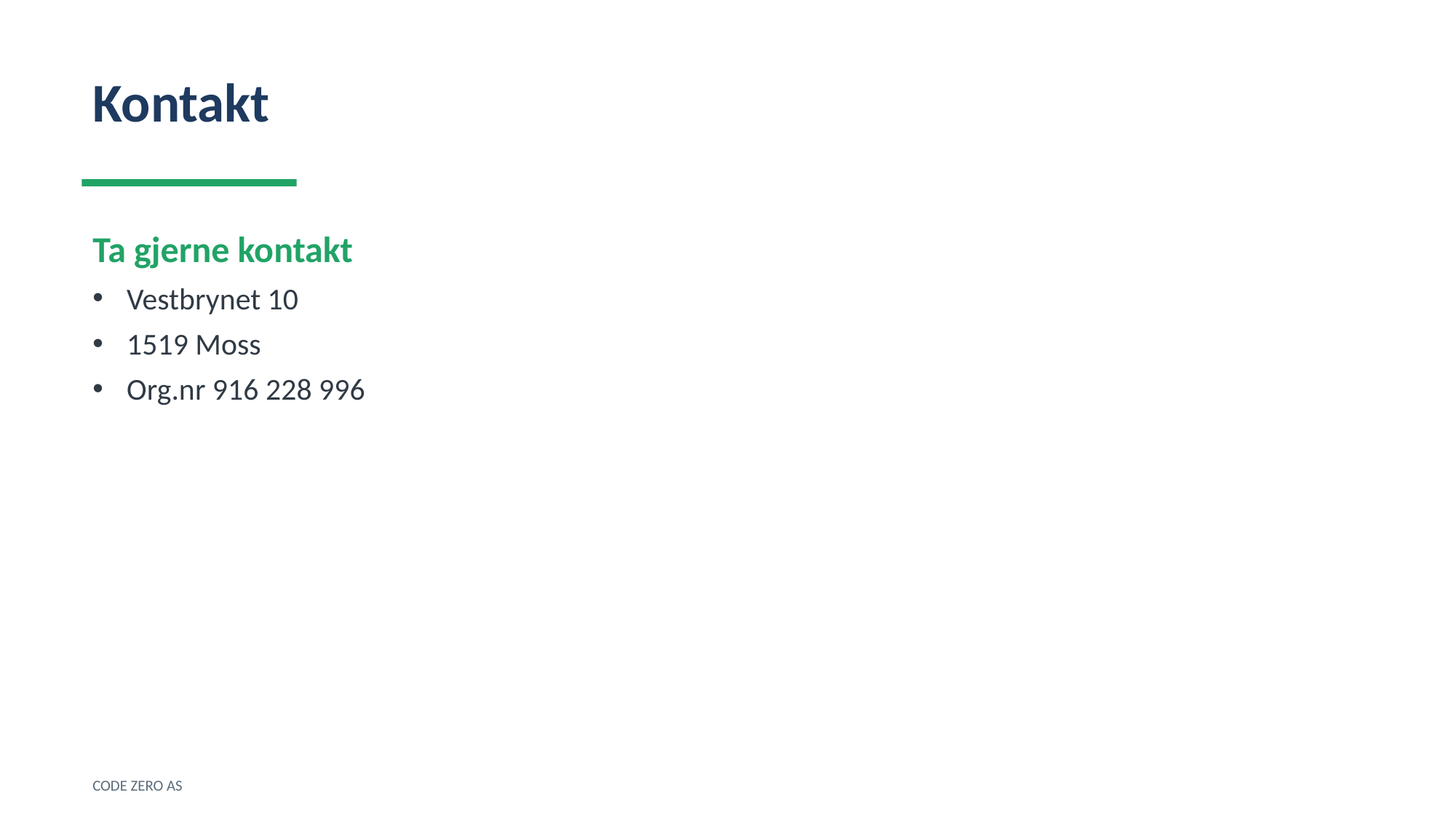

Kontakt

Ta gjerne kontakt
Vestbrynet 10
1519 Moss
Org.nr 916 228 996
CODE ZERO AS